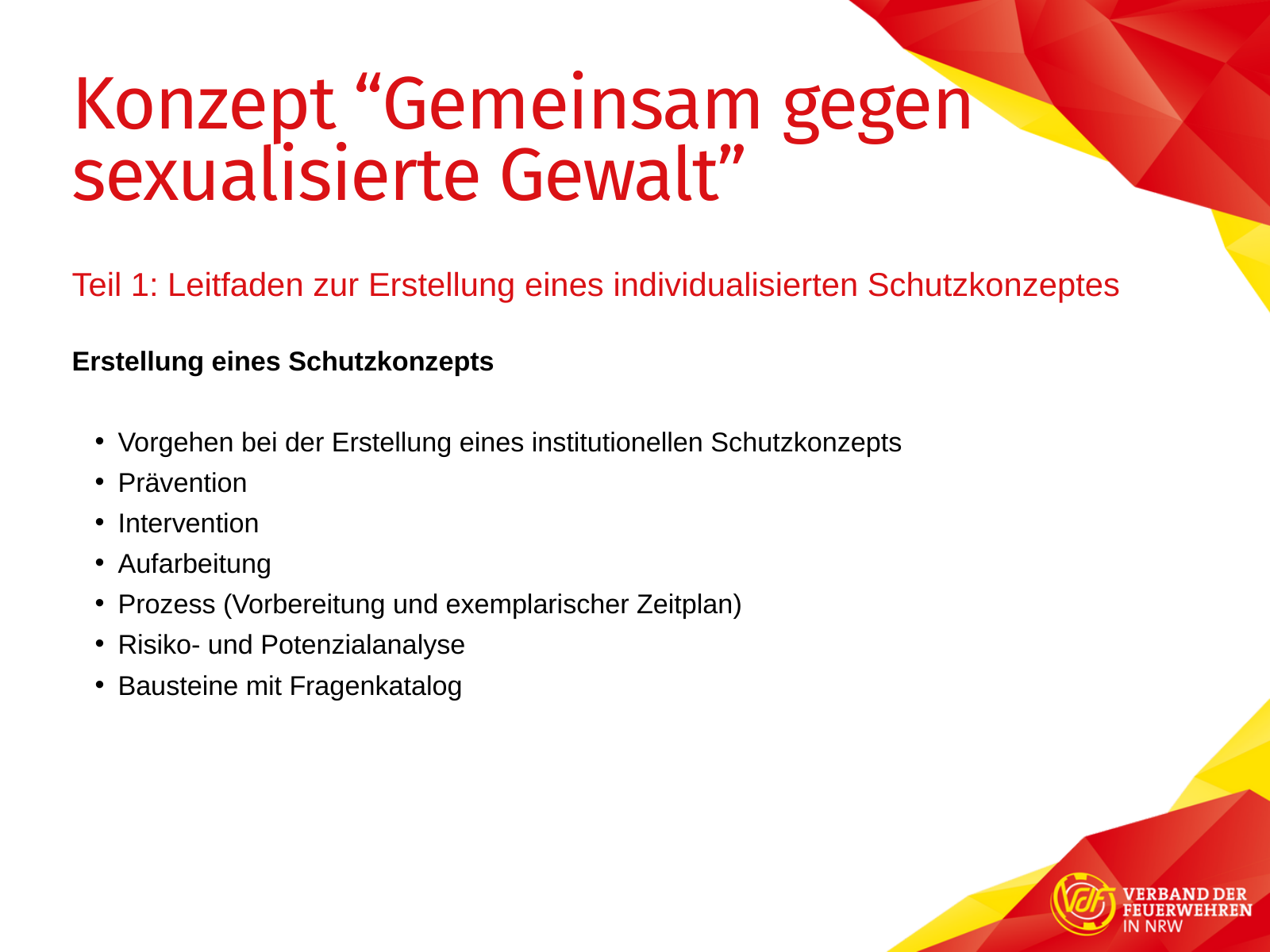

Konzept “Gemeinsam gegen sexualisierte Gewalt”

Teil 1: Leitfaden zur Erstellung eines individualisierten Schutzkonzeptes

Erstellung eines Schutzkonzepts

Vorgehen bei der Erstellung eines institutionellen Schutzkonzepts
Prävention
Intervention
Aufarbeitung
Prozess (Vorbereitung und exemplarischer Zeitplan)
Risiko- und Potenzialanalyse
Bausteine mit Fragenkatalog